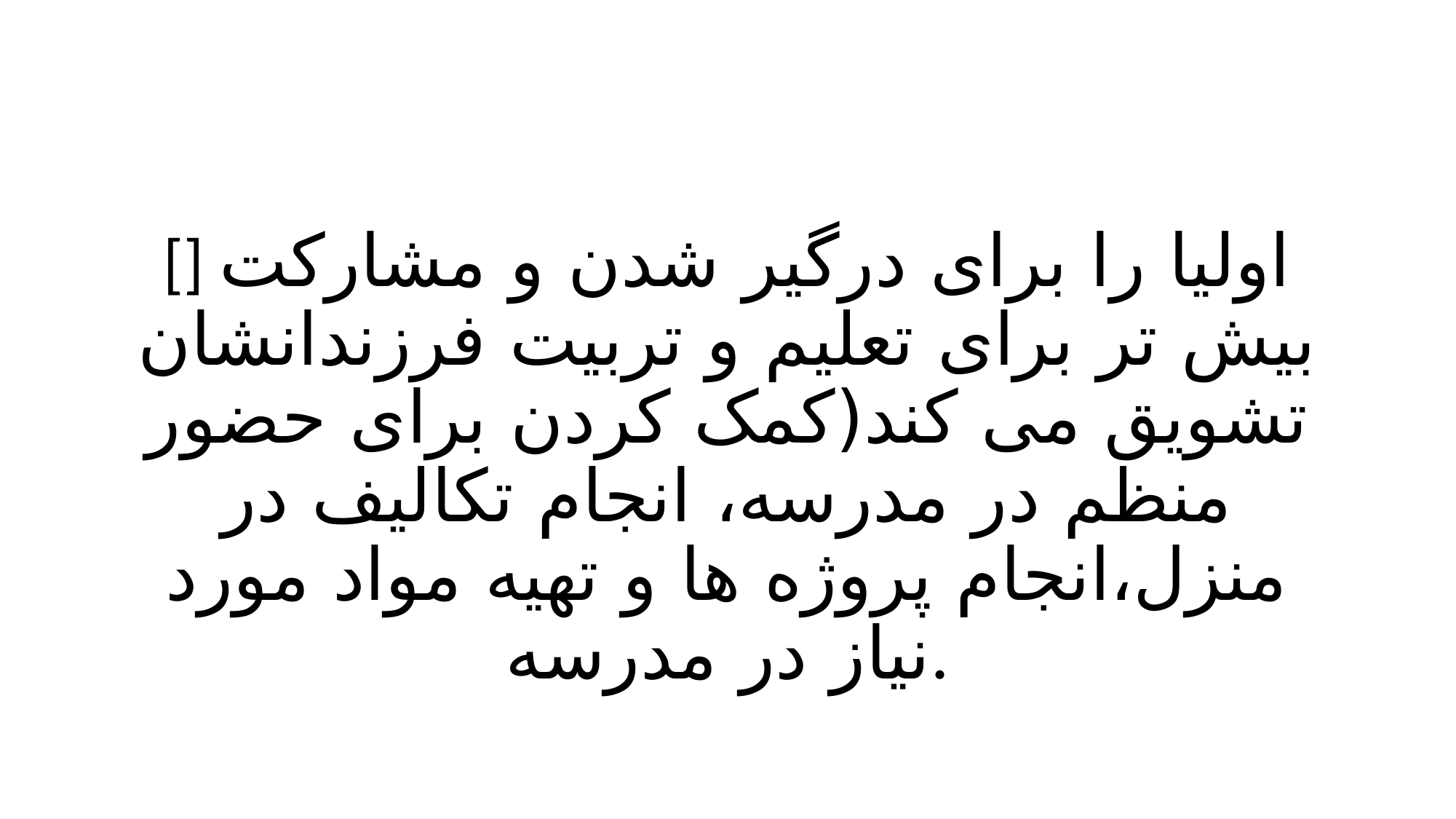

#
[] اولیا را برای درگیر شدن و مشارکت بیش تر برای تعلیم و تربیت فرزندانشان تشویق می کند(کمک کردن برای حضور منظم در مدرسه، انجام تکالیف در منزل،انجام پروژه ها و تهیه مواد مورد نیاز در مدرسه.